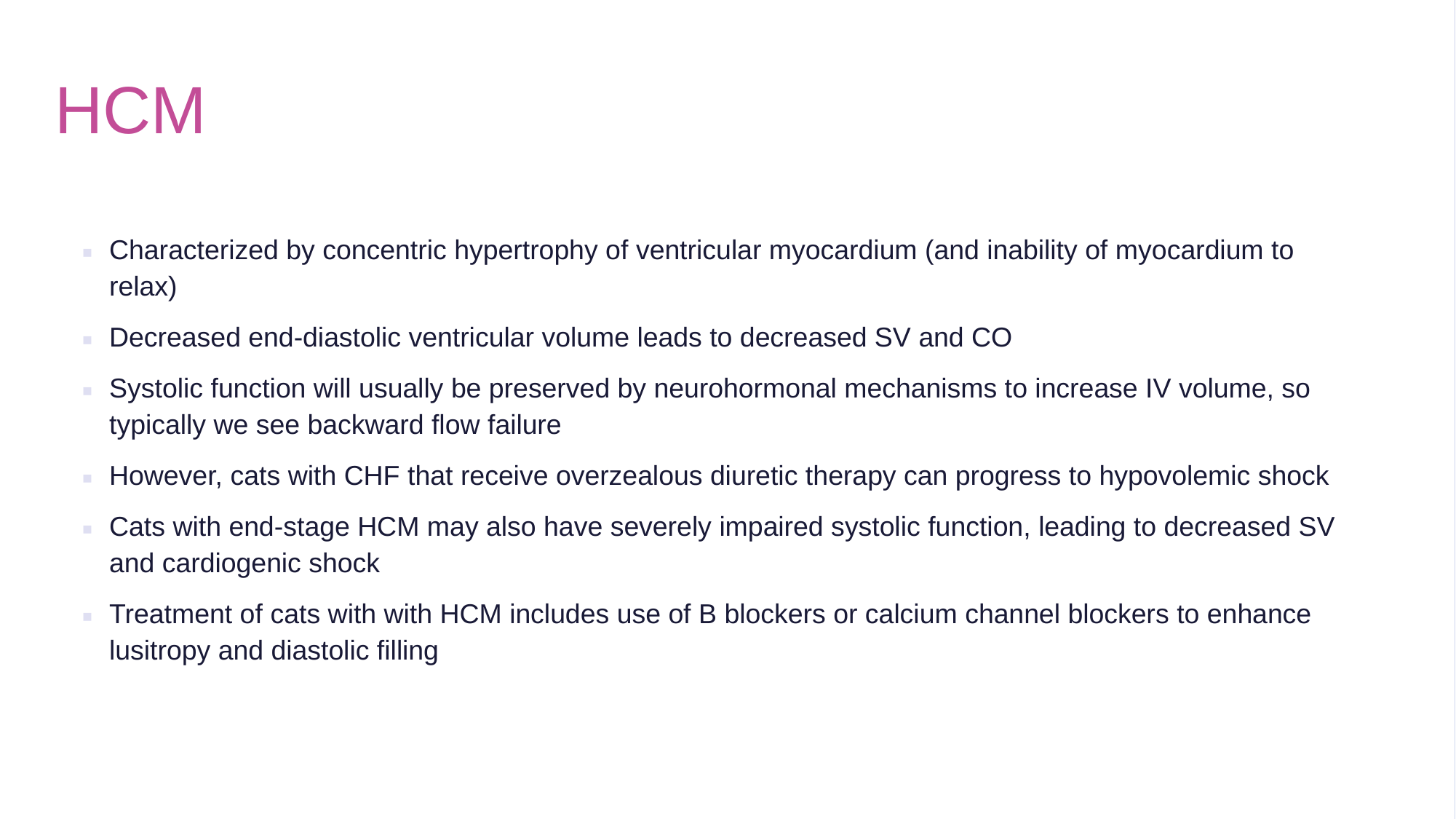

# HCM
Characterized by concentric hypertrophy of ventricular myocardium (and inability of myocardium to relax)
Decreased end-diastolic ventricular volume leads to decreased SV and CO
Systolic function will usually be preserved by neurohormonal mechanisms to increase IV volume, so typically we see backward flow failure
However, cats with CHF that receive overzealous diuretic therapy can progress to hypovolemic shock
Cats with end-stage HCM may also have severely impaired systolic function, leading to decreased SV and cardiogenic shock
Treatment of cats with with HCM includes use of B blockers or calcium channel blockers to enhance lusitropy and diastolic filling